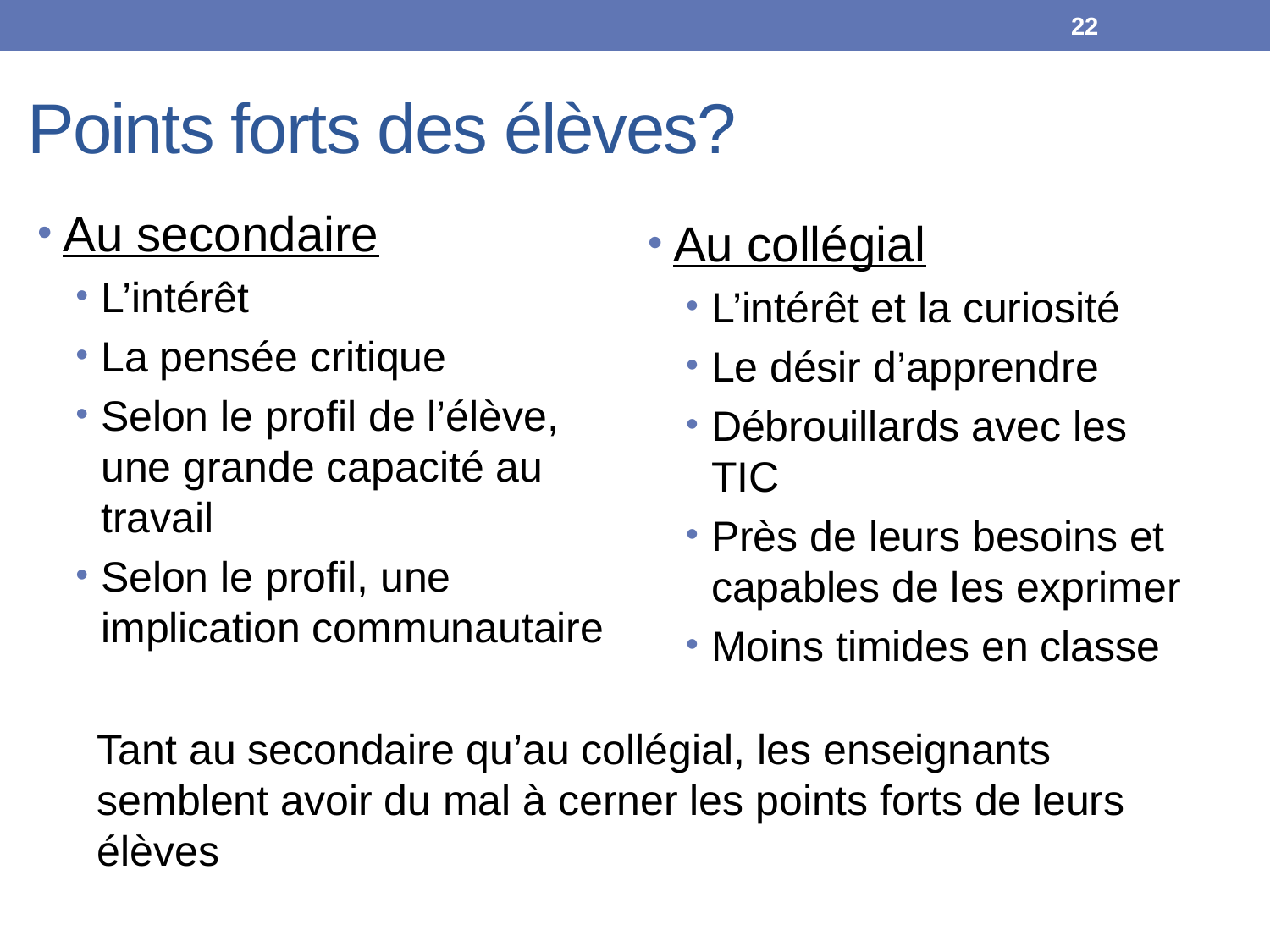

22
# Points forts des élèves?
Au secondaire
L’intérêt
La pensée critique
Selon le profil de l’élève, une grande capacité au travail
Selon le profil, une implication communautaire

Au collégial
L’intérêt et la curiosité
Le désir d’apprendre
Débrouillards avec les TIC
Près de leurs besoins et capables de les exprimer
Moins timides en classe
Tant au secondaire qu’au collégial, les enseignants semblent avoir du mal à cerner les points forts de leurs élèves